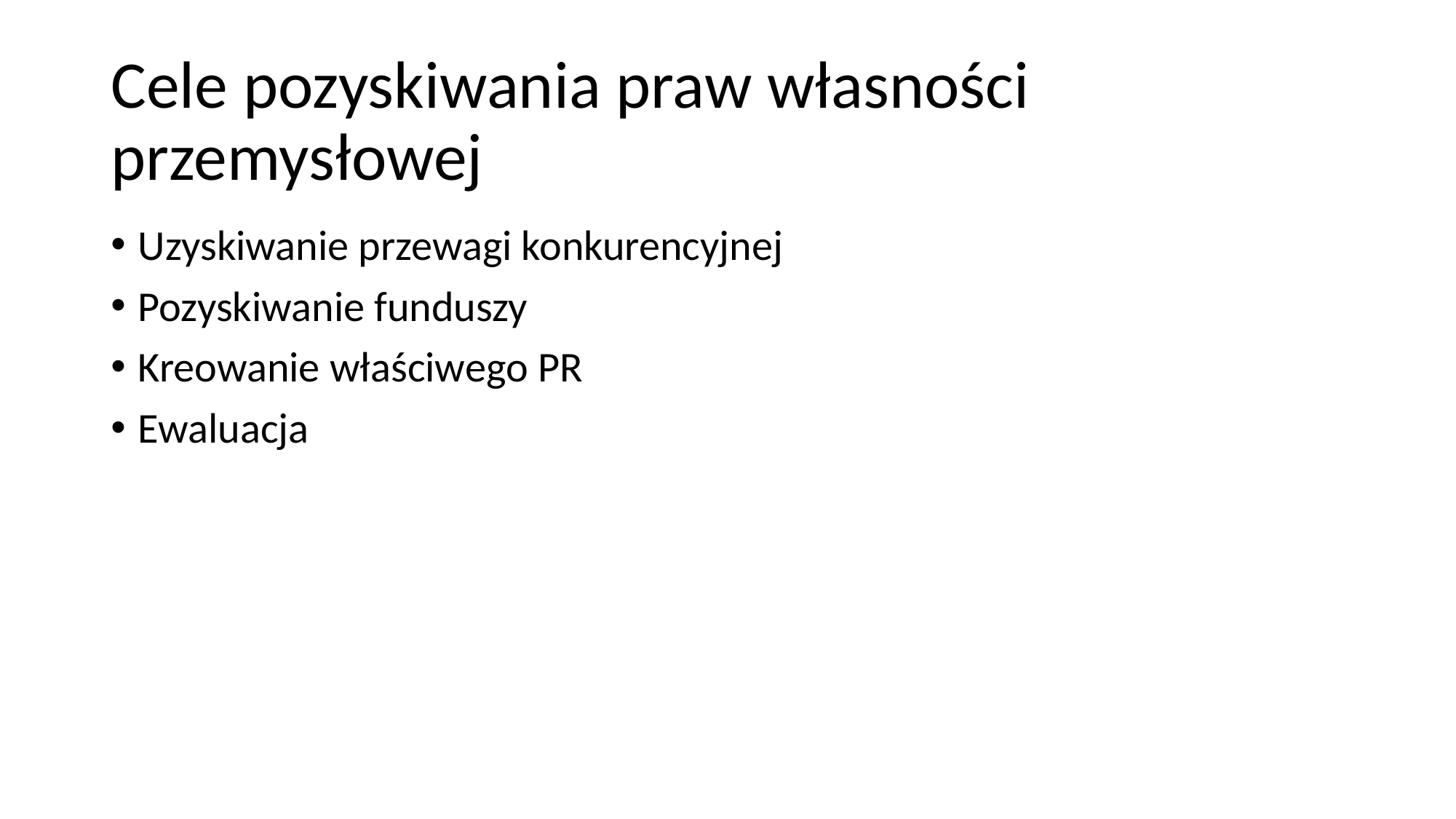

# Cele pozyskiwania praw własności przemysłowej
Uzyskiwanie przewagi konkurencyjnej
Pozyskiwanie funduszy
Kreowanie właściwego PR
Ewaluacja